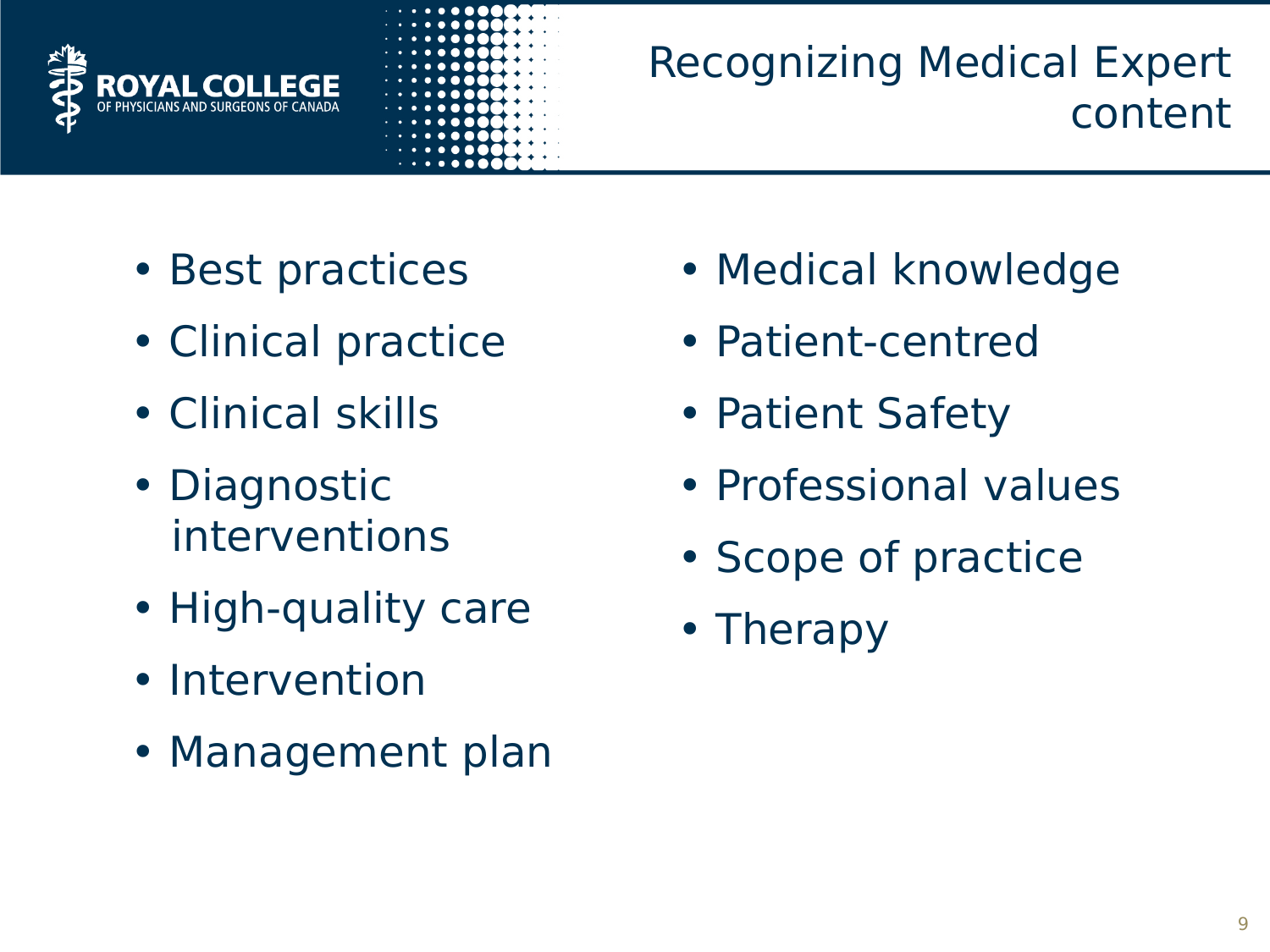

# Recognizing Medical Expert content
• Best practices
• Clinical practice
• Clinical skills
• Diagnostic
   interventions
• High-quality care
• Intervention
• Management plan
• Medical knowledge
• Patient-centred
• Patient Safety
• Professional values
• Scope of practice
• Therapy
9